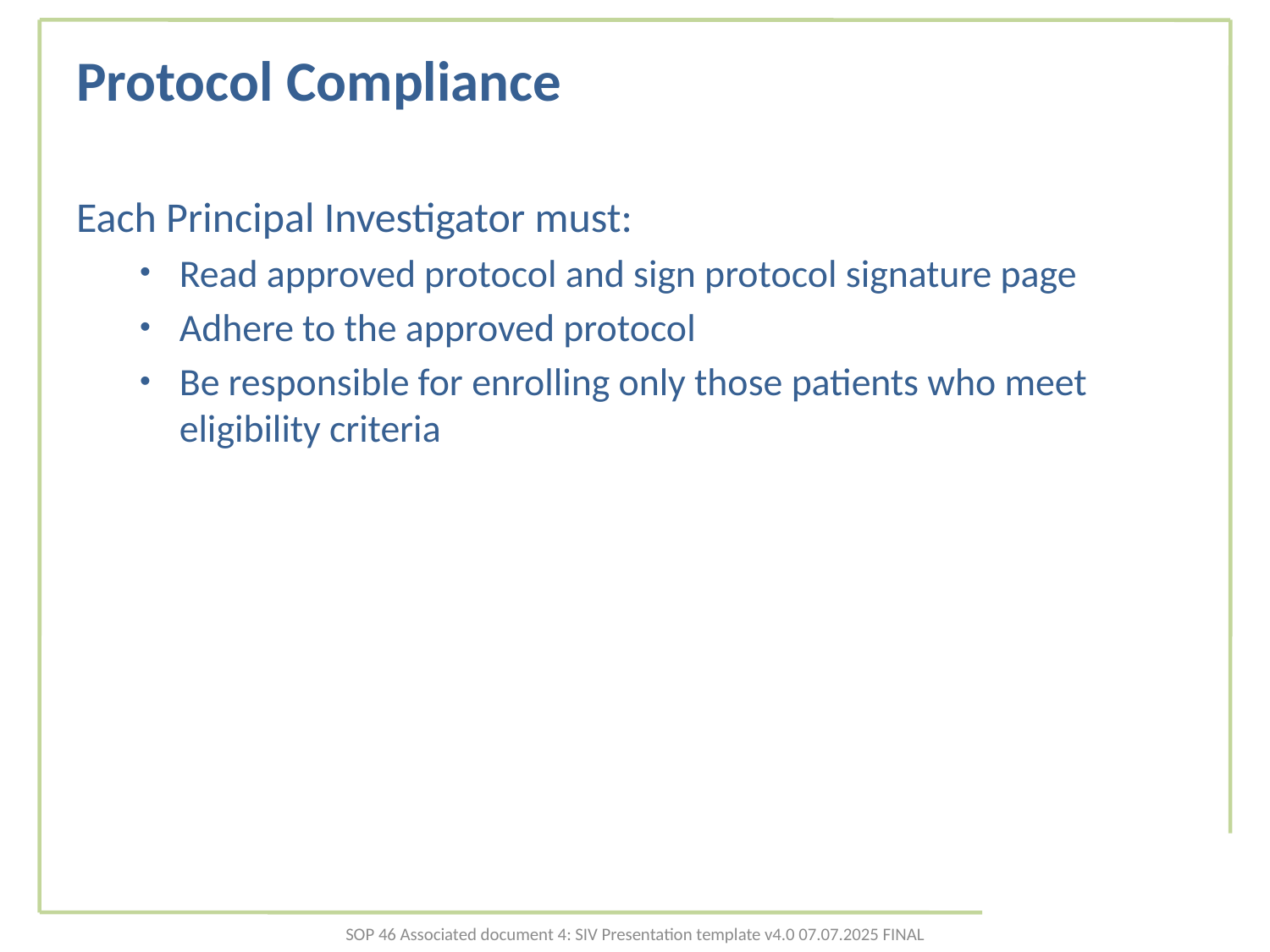

# Protocol Compliance

Each Principal Investigator must:
Read approved protocol and sign protocol signature page
Adhere to the approved protocol
Be responsible for enrolling only those patients who meet eligibility criteria

SOP 46 Associated document 4: SIV Presentation template v4.0 07.07.2025 FINAL